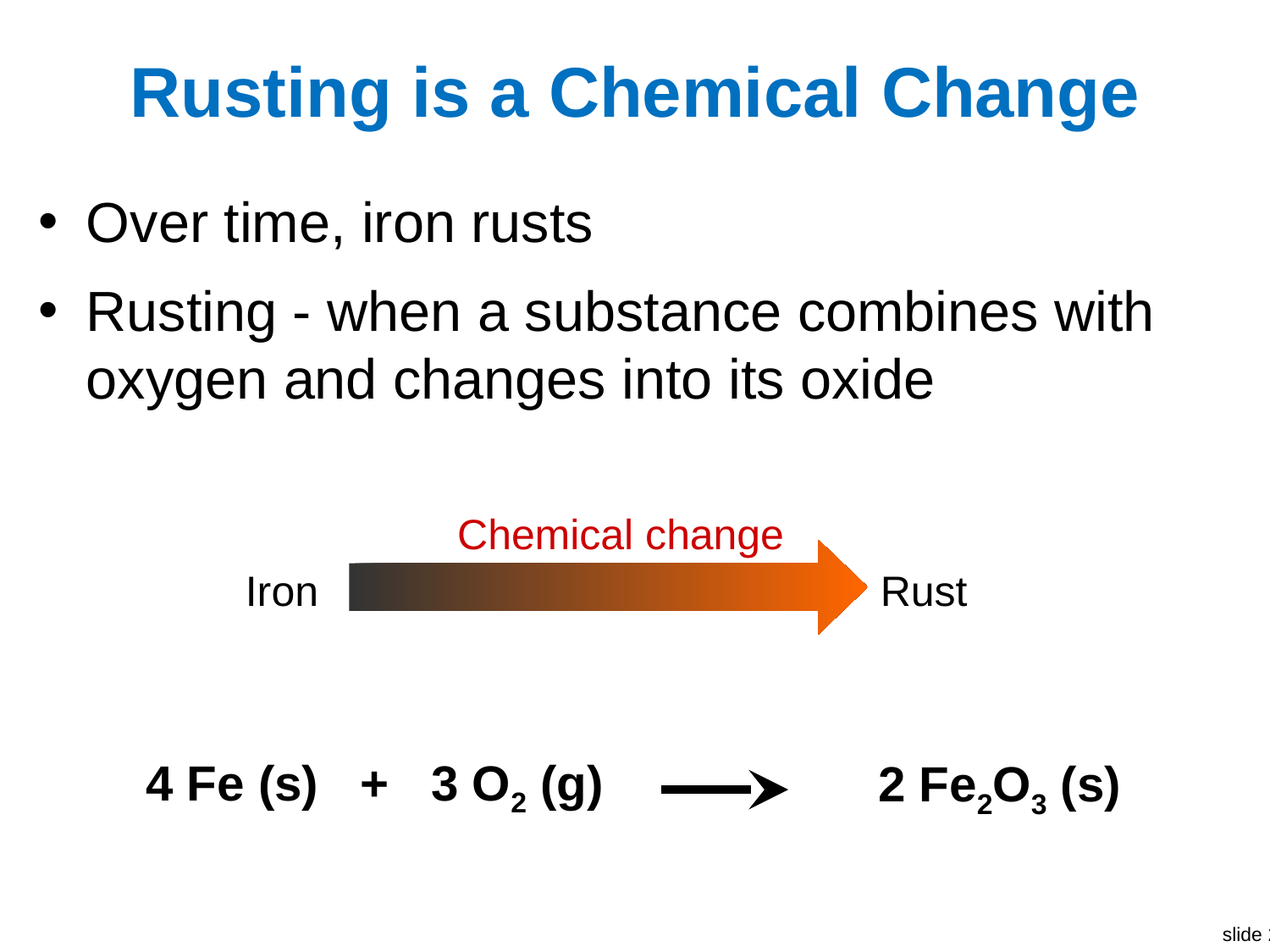

# Rusting is a Chemical Change
Over time, iron rusts
Rusting - when a substance combines with oxygen and changes into its oxide
Chemical change

Iron					Rust
4 Fe (s)
+
3 O2 (g)
2 Fe2O3 (s)